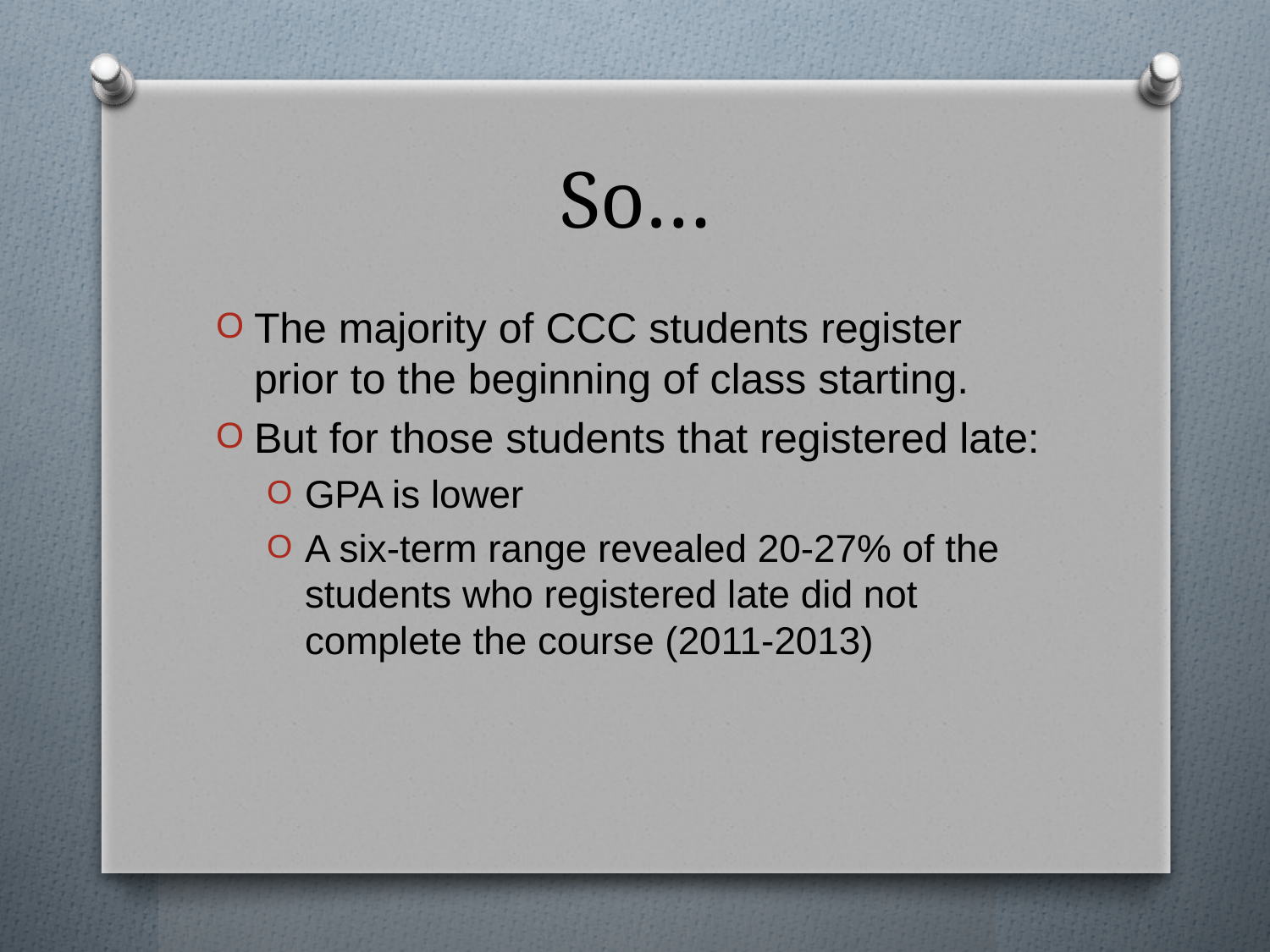

# So…
The majority of CCC students register prior to the beginning of class starting.
But for those students that registered late:
GPA is lower
A six-term range revealed 20-27% of the students who registered late did not complete the course (2011-2013)